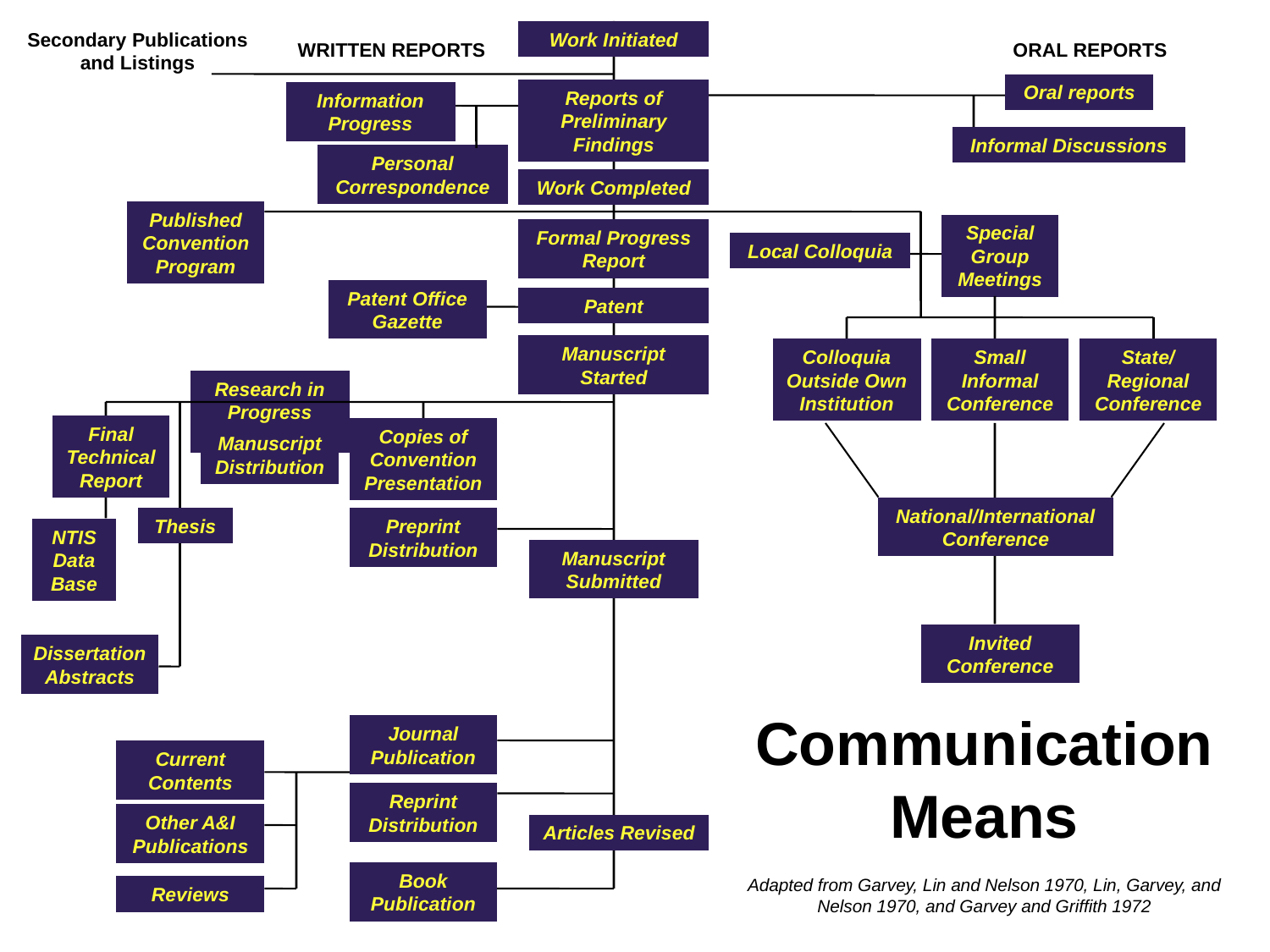

Secondary Publications and Listings
Work Initiated

WRITTEN REPORTS
ORAL REPORTS

Oral reports
Reports of Preliminary Findings
Information Progress

Informal Discussions
Personal Correspondence
Work Completed
Published Convention Program

Special Group Meetings
Formal Progress Report
Local Colloquia

Patent Office Gazette
Patent

Manuscript Started
Colloquia Outside Own Institution
Small Informal Conference
State/ Regional Conference
Research in Progress Listings

Final Technical Report
Copies of Convention Presentation

Manuscript Distribution
National/International Conference
Thesis
Preprint Distribution
NTIS Data Base

Manuscript Submitted
Invited Conference
Dissertation Abstracts

# Communication Means
Journal Publication
Current Contents

Reprint Distribution

Other A&I Publications
Articles Revised

Book Publication
Adapted from Garvey, Lin and Nelson 1970, Lin, Garvey, and Nelson 1970, and Garvey and Griffith 1972
Reviews